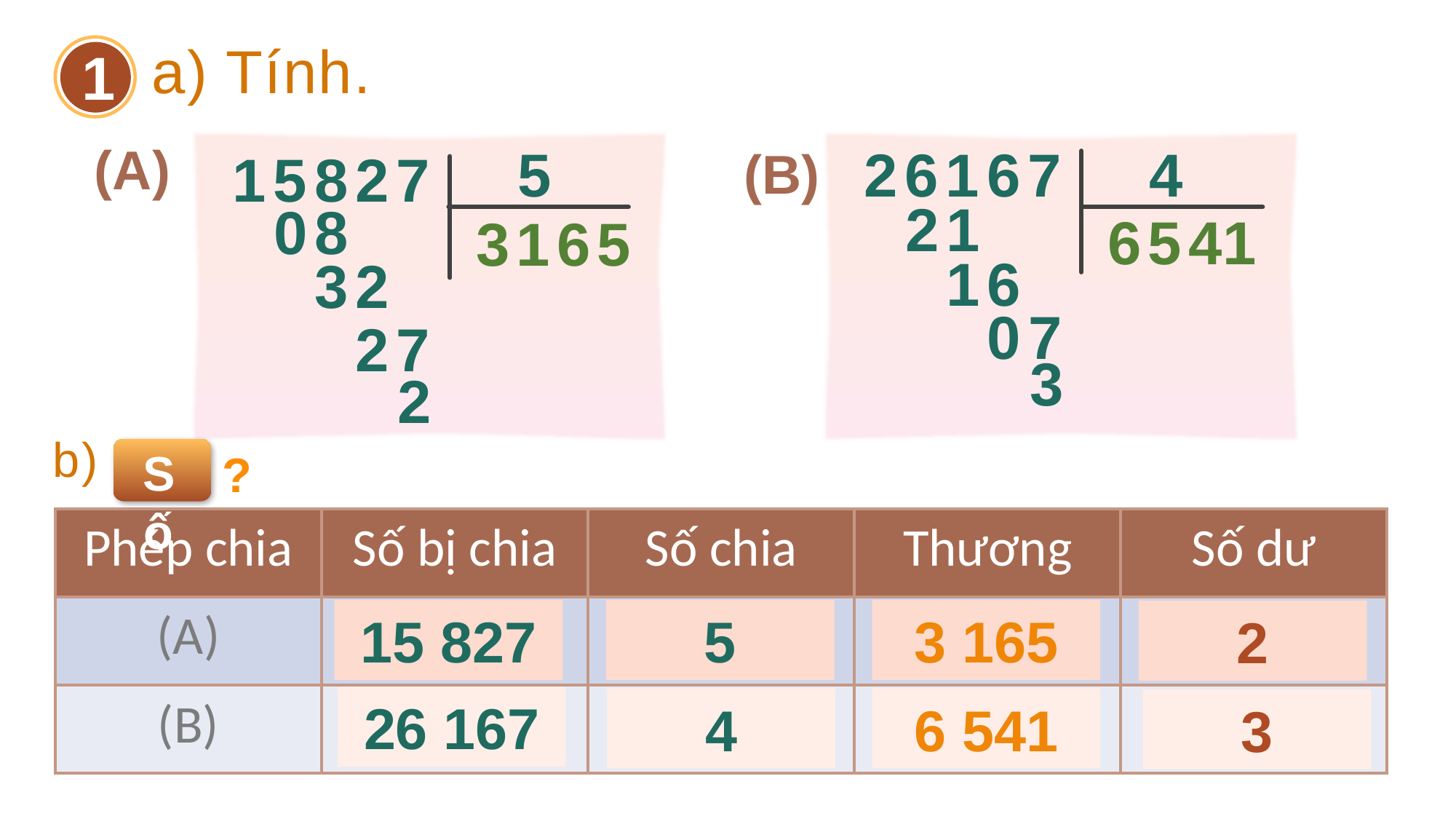

a) Tính.
1

(A)

5

2
6
1
6
7
4
(B)
1
5
8
2
7
2
1
0
8
6
5
4
1
3
1
6
5
1
6
3
2
0
7
2
7
3
2
b)
Số
?

| Phép chia | Số bị chia | Số chia | Thương | Số dư |
| --- | --- | --- | --- | --- |
| (A) | ? | ? | ? | ? |
| (B) | ? | ? | ? | ? |
15 827
5
3 165
2
26 167
4
6 541
3